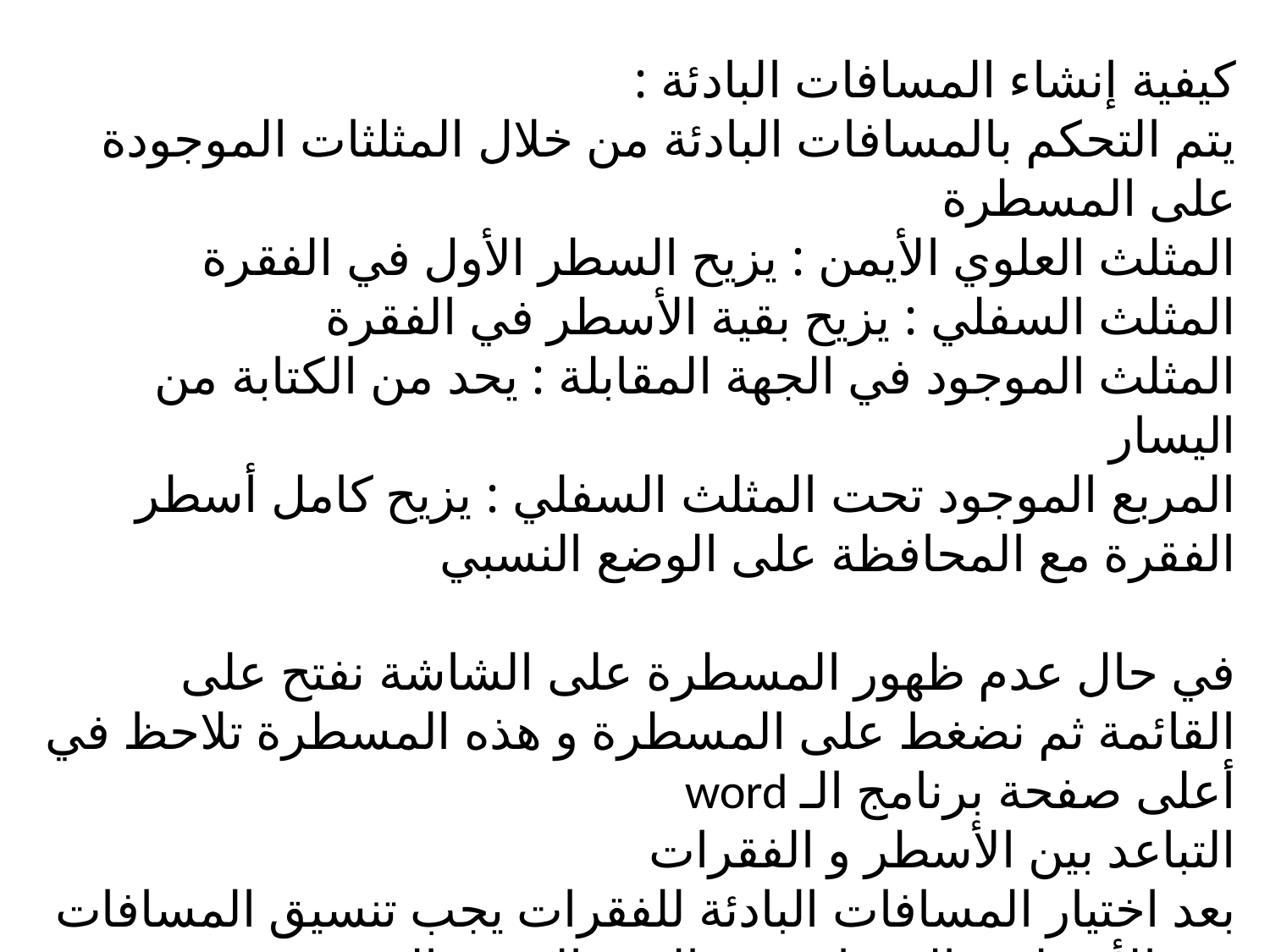

كيفية إنشاء المسافات البادئة :
يتم التحكم بالمسافات البادئة من خلال المثلثات الموجودة على المسطرة
المثلث العلوي الأيمن : يزيح السطر الأول في الفقرة
المثلث السفلي : يزيح بقية الأسطر في الفقرة
المثلث الموجود في الجهة المقابلة : يحد من الكتابة من اليسار
المربع الموجود تحت المثلث السفلي : يزيح كامل أسطر الفقرة مع المحافظة على الوضع النسبي
في حال عدم ظهور المسطرة على الشاشة نفتح على القائمة ثم نضغط على المسطرة و هذه المسطرة تلاحظ في أعلى صفحة برنامج الـ word
التباعد بين الأسطر و الفقرات
بعد اختيار المسافات البادئة للفقرات يجب تنسيق المسافات بين الأسطر و الفقرات في النص الذي نعالجه